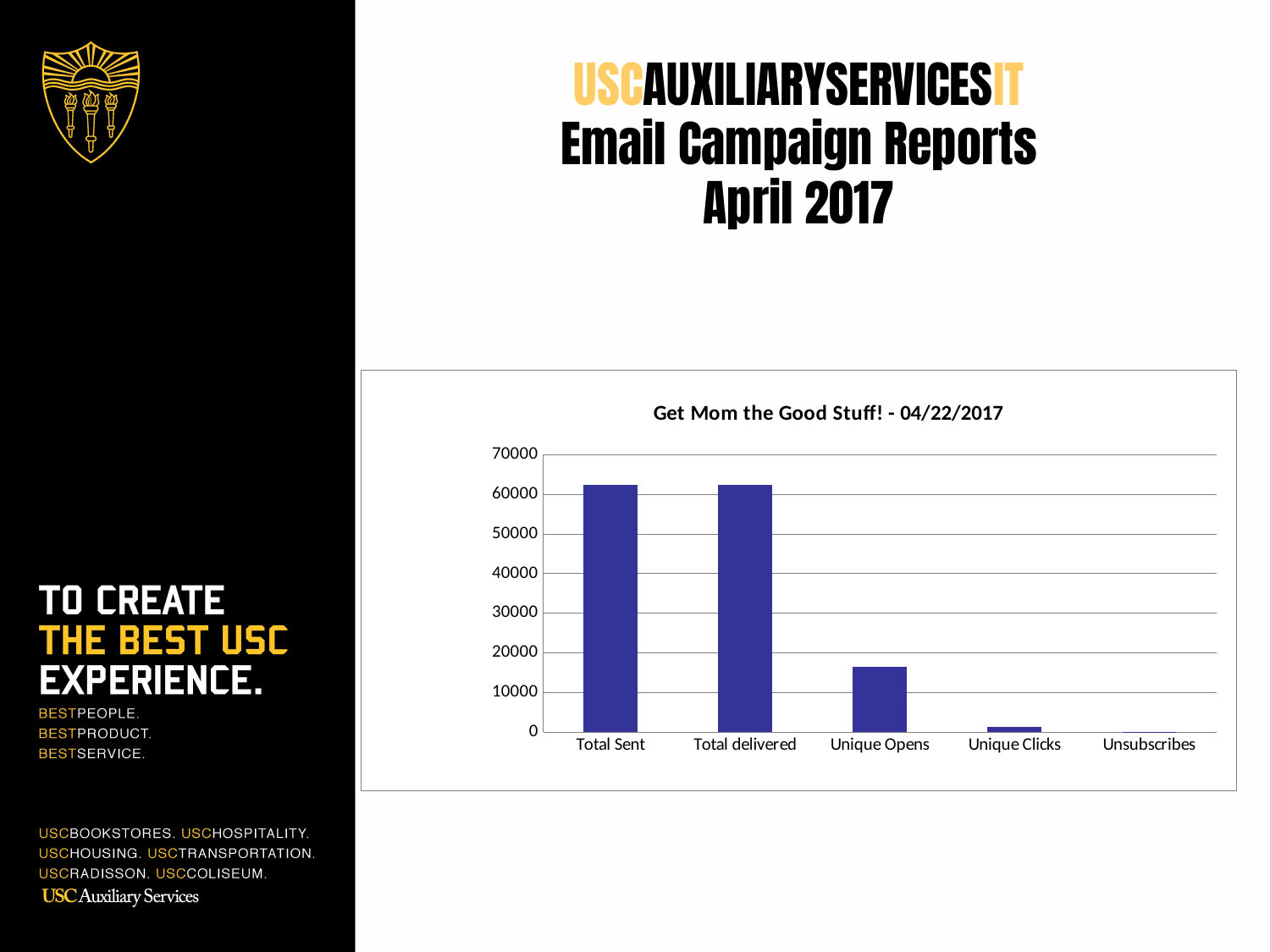

# USCAUXILIARYSERVICESIT Email Campaign Reports April 2017

### Chart:

| Category | BKS List |
|---|---|
| Total Sent | 62322.0 |
| Total delivered | 62251.0 |
| Unique Opens | 16332.0 |
| Unique Clicks | 1293.0 |
| Unsubscribes | 28.0 |